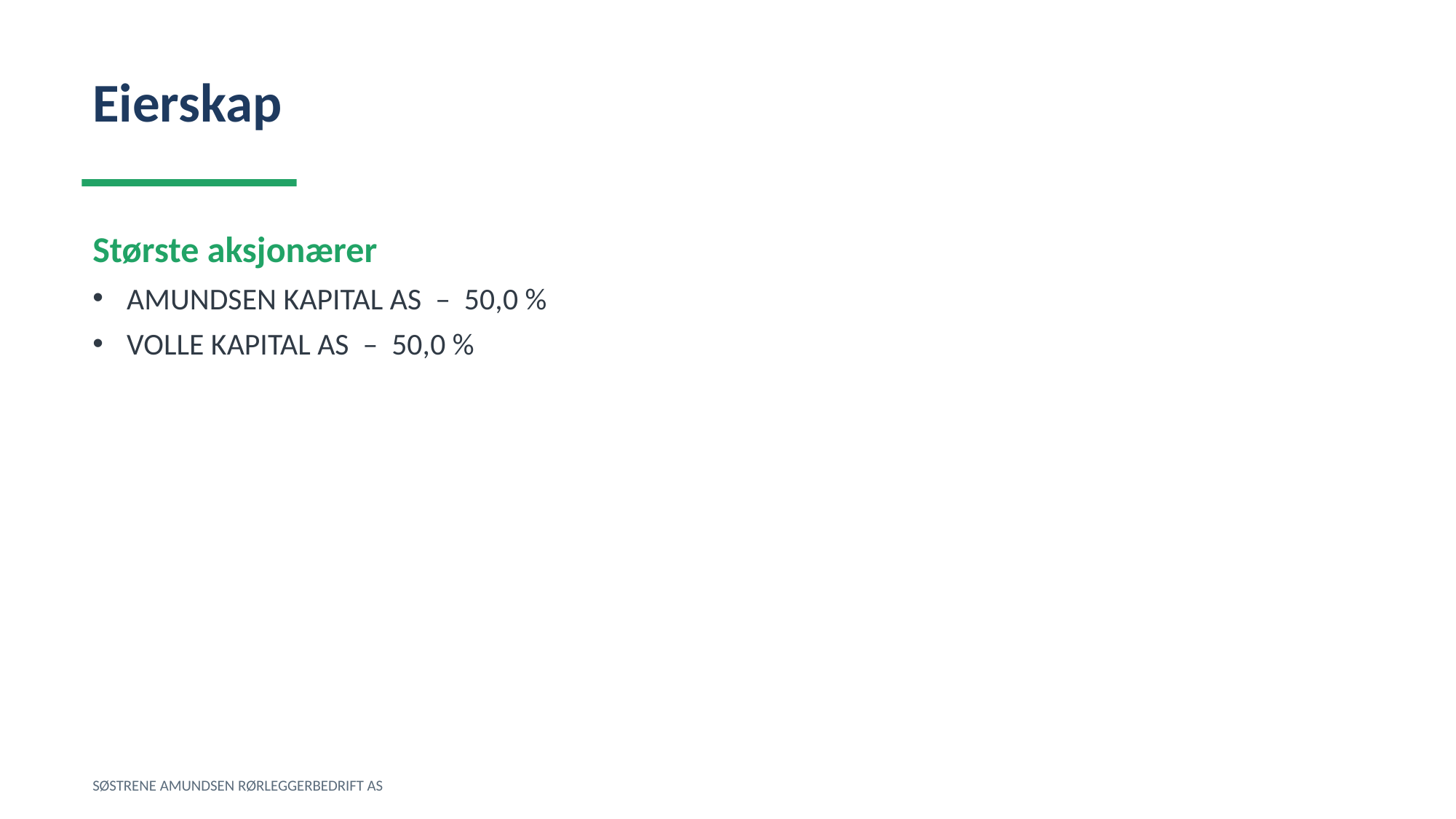

Eierskap

Største aksjonærer
AMUNDSEN KAPITAL AS  –  50,0 %
VOLLE KAPITAL AS  –  50,0 %
SØSTRENE AMUNDSEN RØRLEGGERBEDRIFT AS